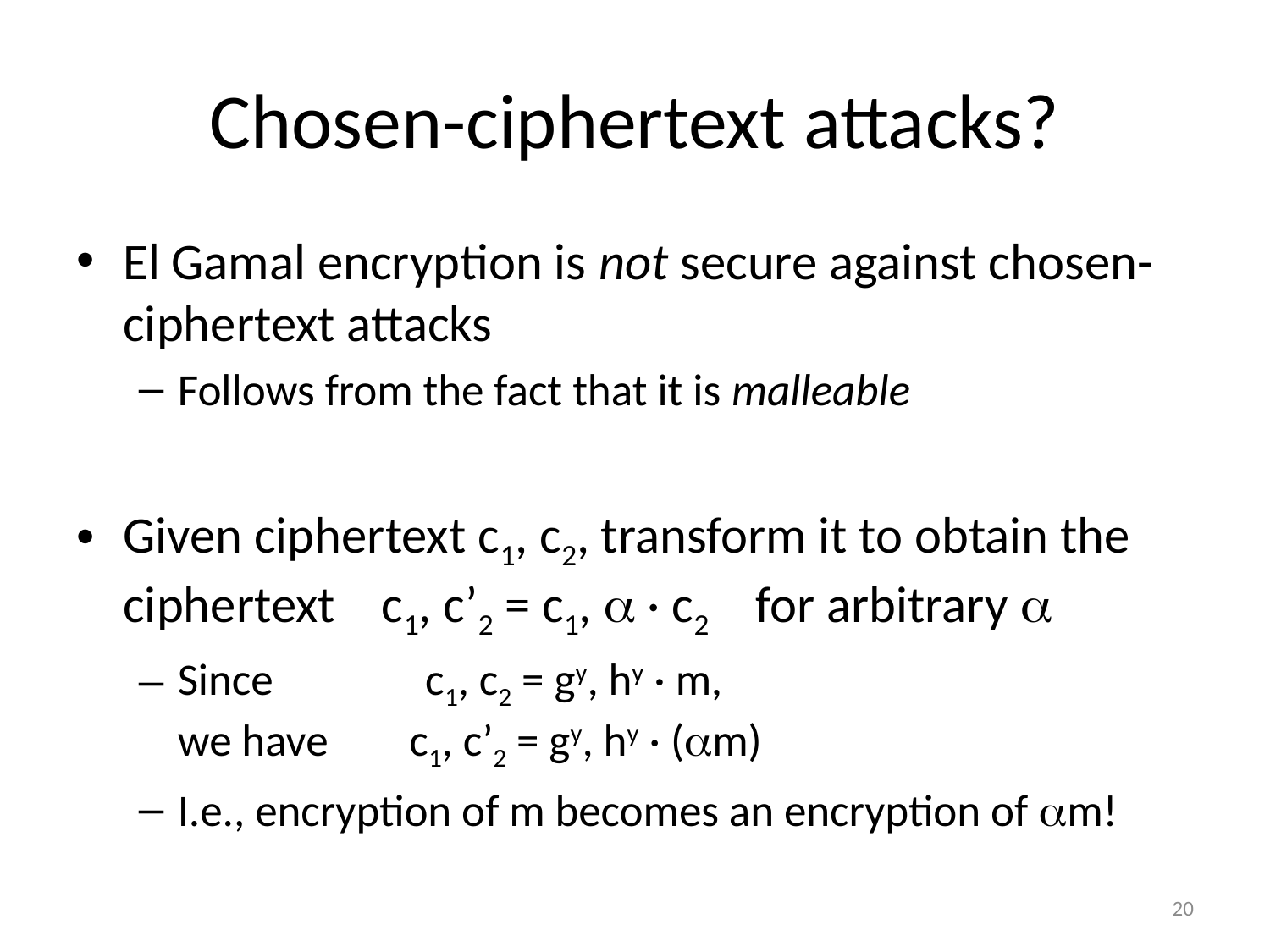

# Chosen-ciphertext attacks?
El Gamal encryption is not secure against chosen-ciphertext attacks
Follows from the fact that it is malleable

Given ciphertext c1, c2, transform it to obtain the ciphertext    c1, c’2 = c1, α · c2    for arbitrary α
Since               c1, c2 = gy, hy · m,
we have        c1, c’2 = gy, hy · (αm)
I.e., encryption of m becomes an encryption of αm!
20